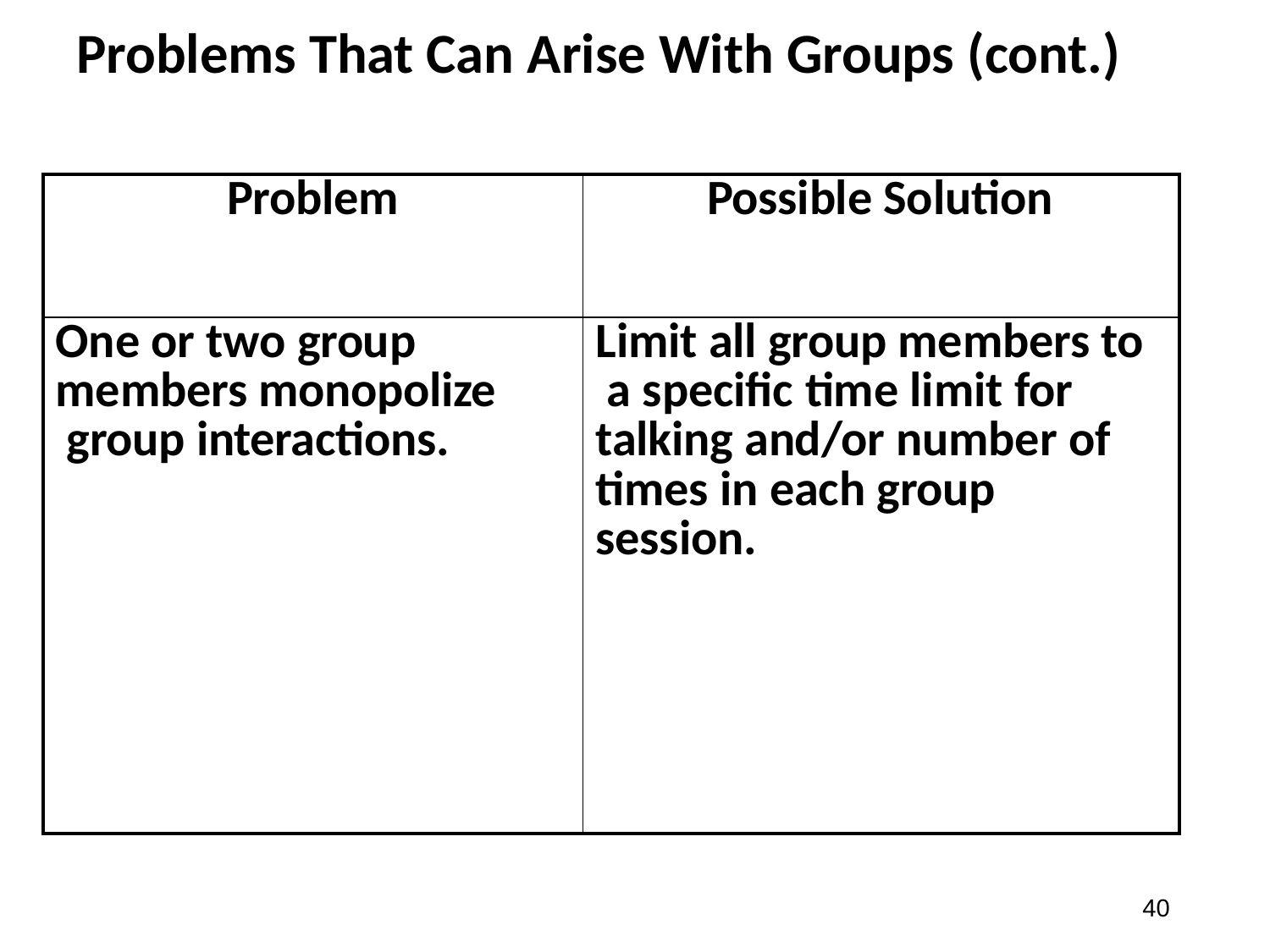

# Problems That Can Arise With Groups (cont.)
| Problem | Possible Solution |
| --- | --- |
| One or two group members monopolize group interactions. | Limit all group members to a specific time limit for talking and/or number of times in each group session. |
40